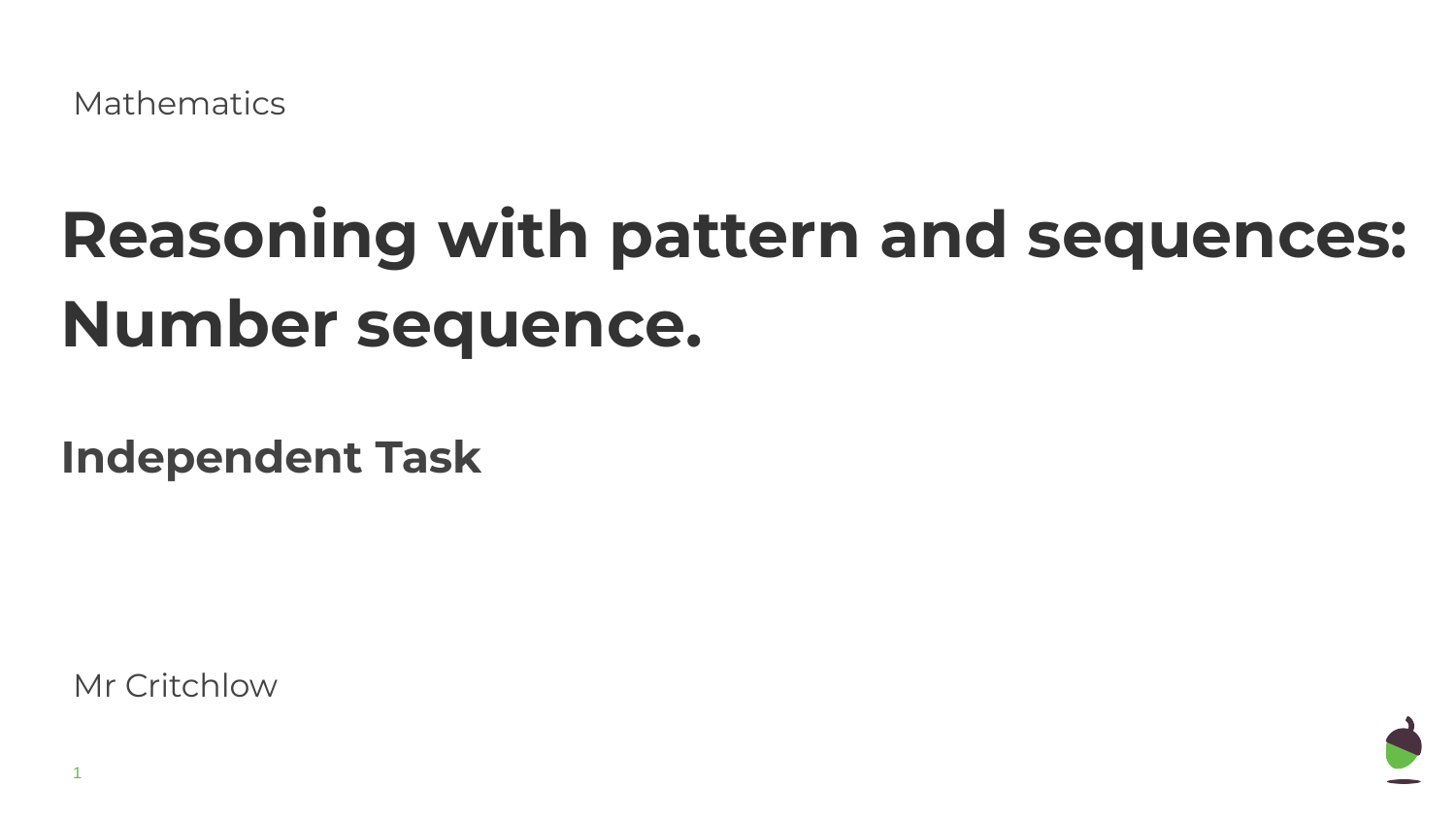

Mathematics

Reasoning with pattern and sequences:
Number sequence.

Independent Task
Mr Critchlow
1